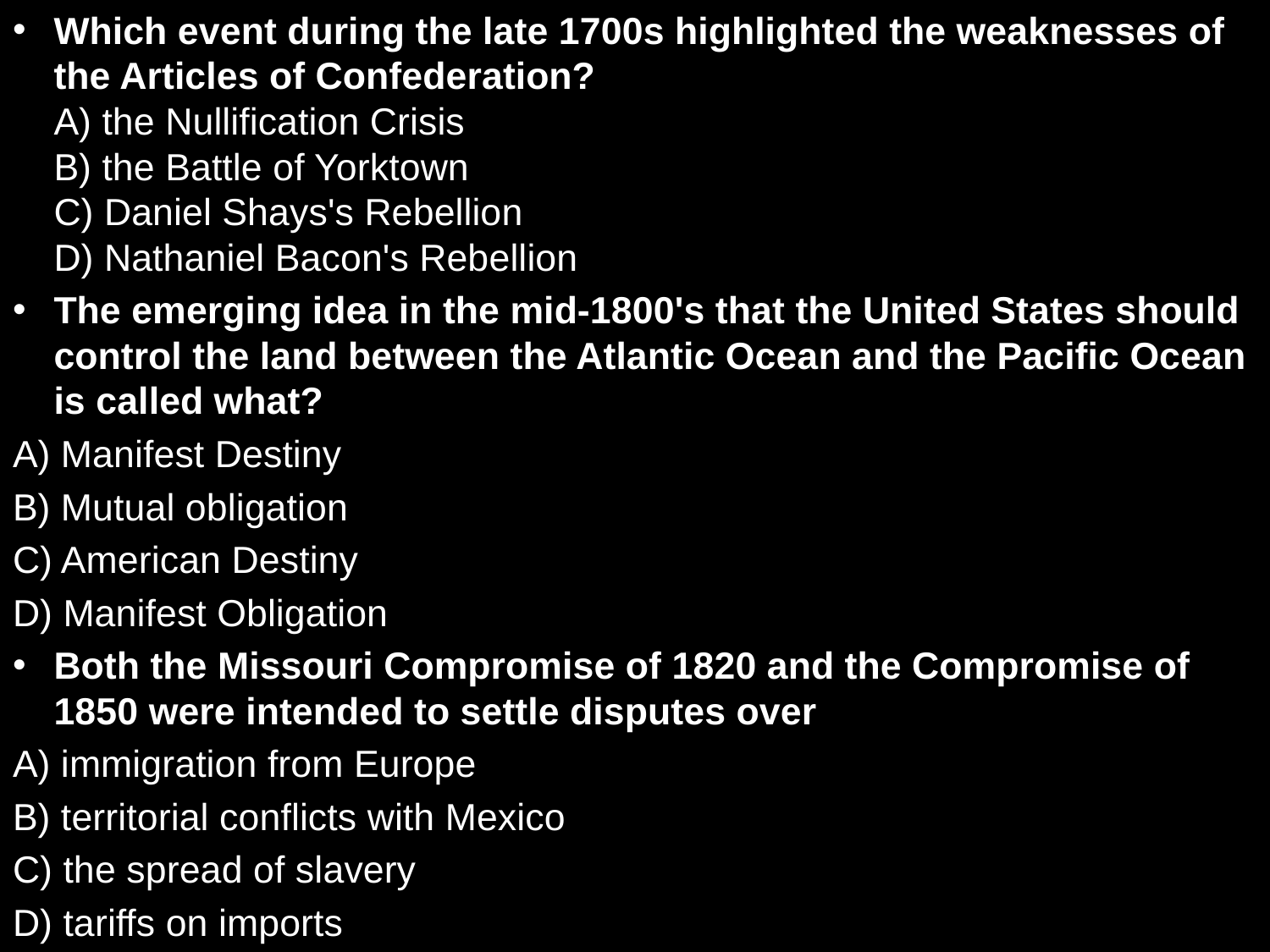

Which event during the late 1700s highlighted the weaknesses of the Articles of Confederation?
A) the Nullification Crisis
B) the Battle of Yorktown
C) Daniel Shays's Rebellion
D) Nathaniel Bacon's Rebellion
The emerging idea in the mid-1800's that the United States should control the land between the Atlantic Ocean and the Pacific Ocean is called what?
A) Manifest Destiny
B) Mutual obligation
C) American Destiny
D) Manifest Obligation
Both the Missouri Compromise of 1820 and the Compromise of 1850 were intended to settle disputes over
A) immigration from Europe
B) territorial conflicts with Mexico
C) the spread of slavery
D) tariffs on imports